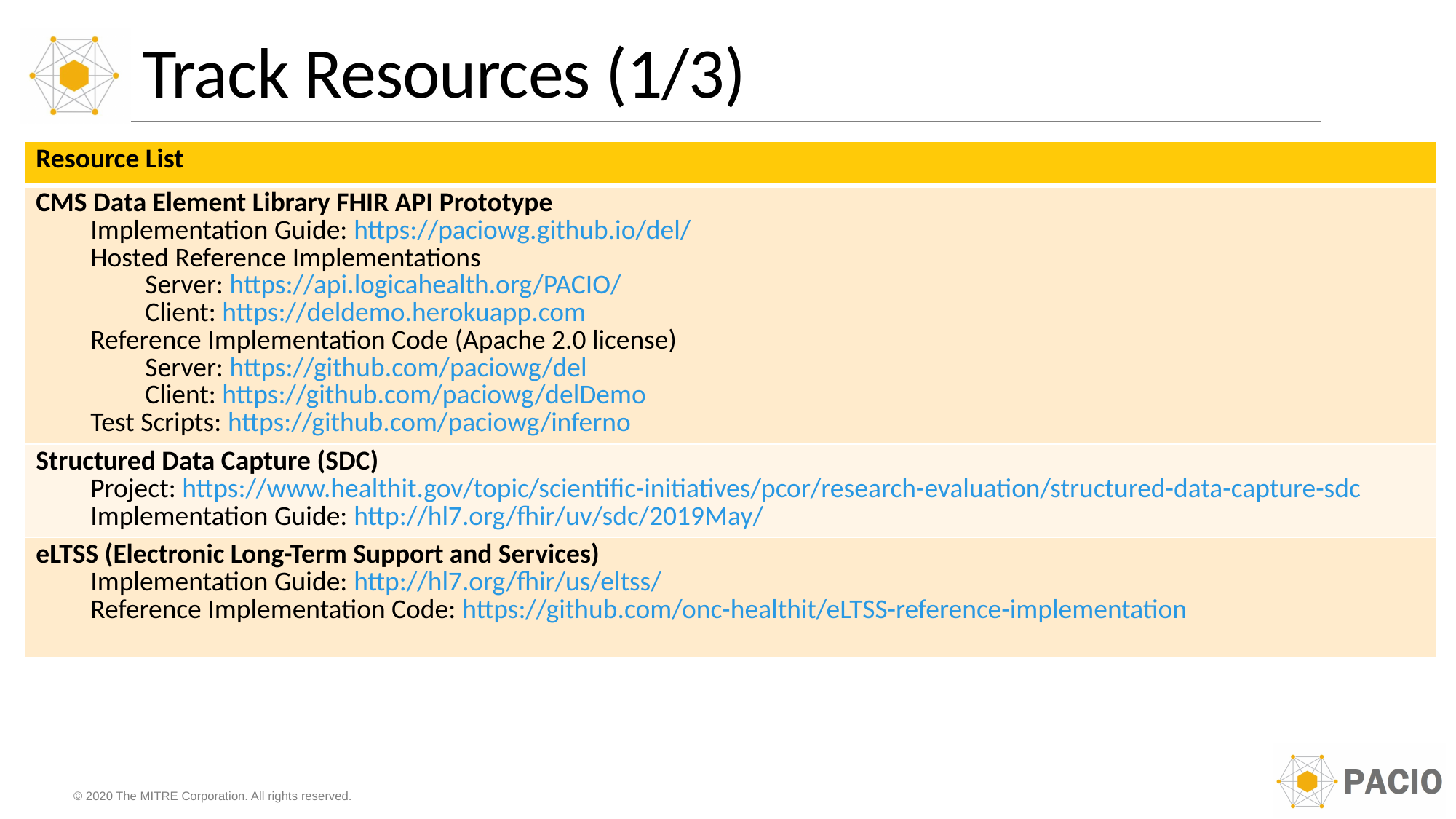

# Track Resources (1/3)
| Resource List |
| --- |
| CMS Data Element Library FHIR API Prototype Implementation Guide: https://paciowg.github.io/del/ Hosted Reference Implementations Server: https://api.logicahealth.org/PACIO/  Client: https://deldemo.herokuapp.com Reference Implementation Code (Apache 2.0 license) Server: https://github.com/paciowg/del Client: https://github.com/paciowg/delDemo Test Scripts: https://github.com/paciowg/inferno |
| Structured Data Capture (SDC) Project: https://www.healthit.gov/topic/scientific-initiatives/pcor/research-evaluation/structured-data-capture-sdc Implementation Guide: http://hl7.org/fhir/uv/sdc/2019May/ |
| eLTSS (Electronic Long-Term Support and Services) Implementation Guide: http://hl7.org/fhir/us/eltss/ Reference Implementation Code: https://github.com/onc-healthit/eLTSS-reference-implementation |